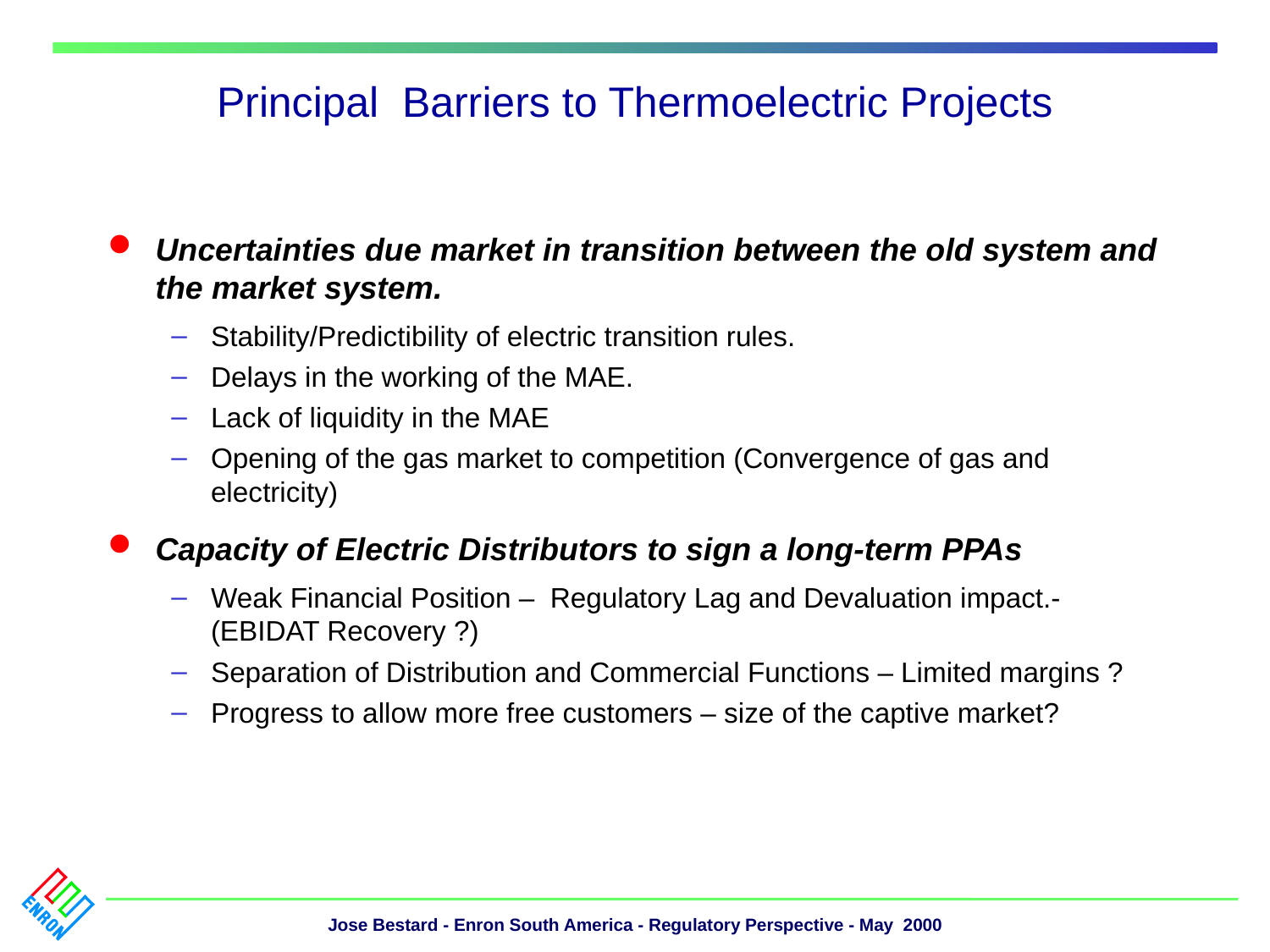

# Principal  Barriers to Thermoelectric Projects

Uncertainties due market in transition between the old system and the market system.
Stability/Predictibility of electric transition rules.
Delays in the working of the MAE.
Lack of liquidity in the MAE
Opening of the gas market to competition (Convergence of gas and electricity)
Capacity of Electric Distributors to sign a long-term PPAs
Weak Financial Position –  Regulatory Lag and Devaluation impact.- (EBIDAT Recovery ?)
Separation of Distribution and Commercial Functions – Limited margins ?
Progress to allow more free customers – size of the captive market?